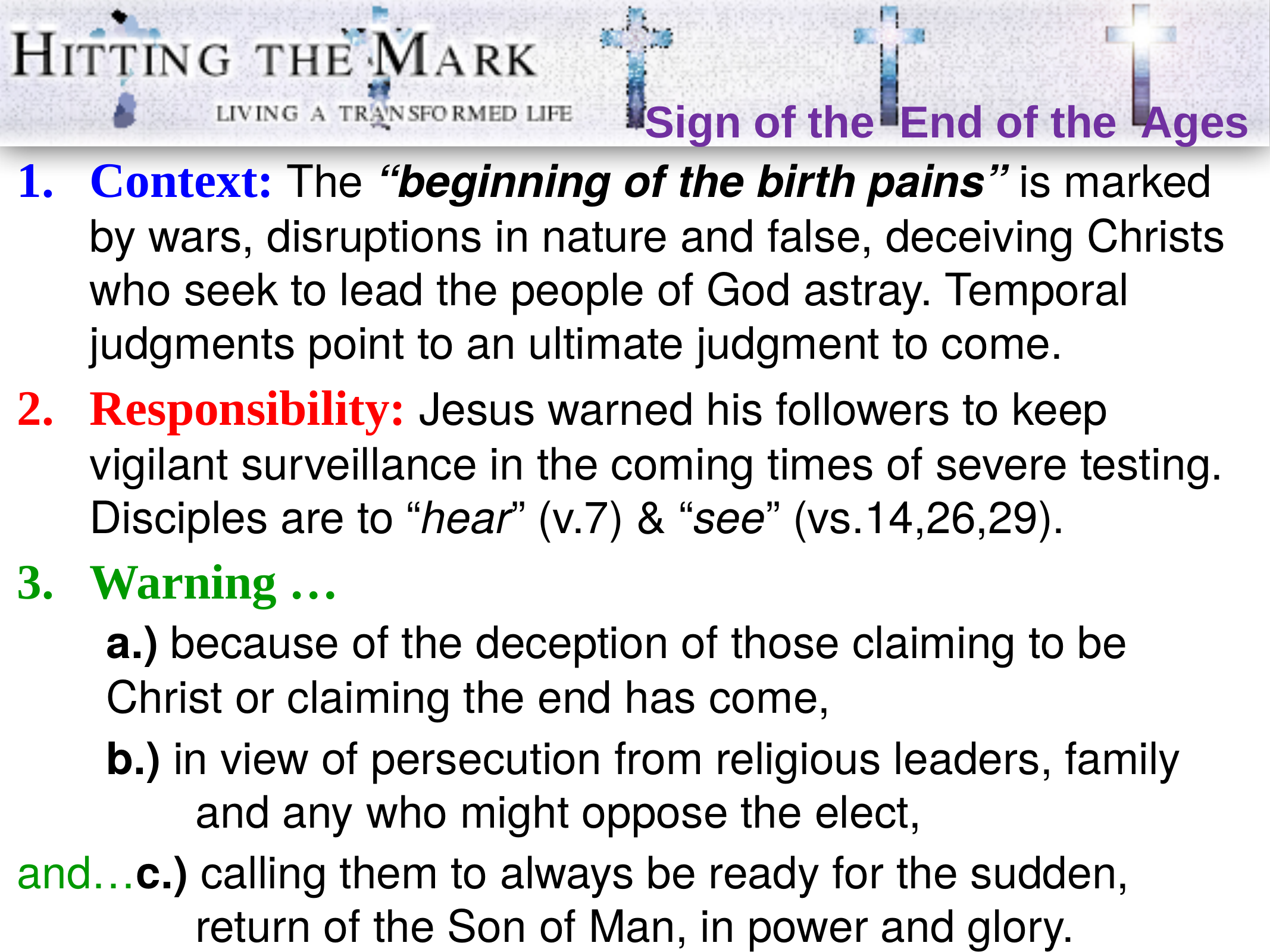

Sign of the  End of the  Ages
Context: The “beginning of the birth pains” is marked by wars, disruptions in nature and false, deceiving Christs who seek to lead the people of God astray. Temporal judgments point to an ultimate judgment to come.
Responsibility: Jesus warned his followers to keep vigilant surveillance in the coming times of severe testing.  Disciples are to “hear” (v.7) & “see” (vs.14,26,29).
Warning …
	a.) because of the deception of those claiming to be 		Christ or claiming the end has come,
	b.) in view of persecution from religious leaders, family 		and any who might oppose the elect,
and…c.) calling them to always be ready for the sudden, 			return of the Son of Man, in power and glory.